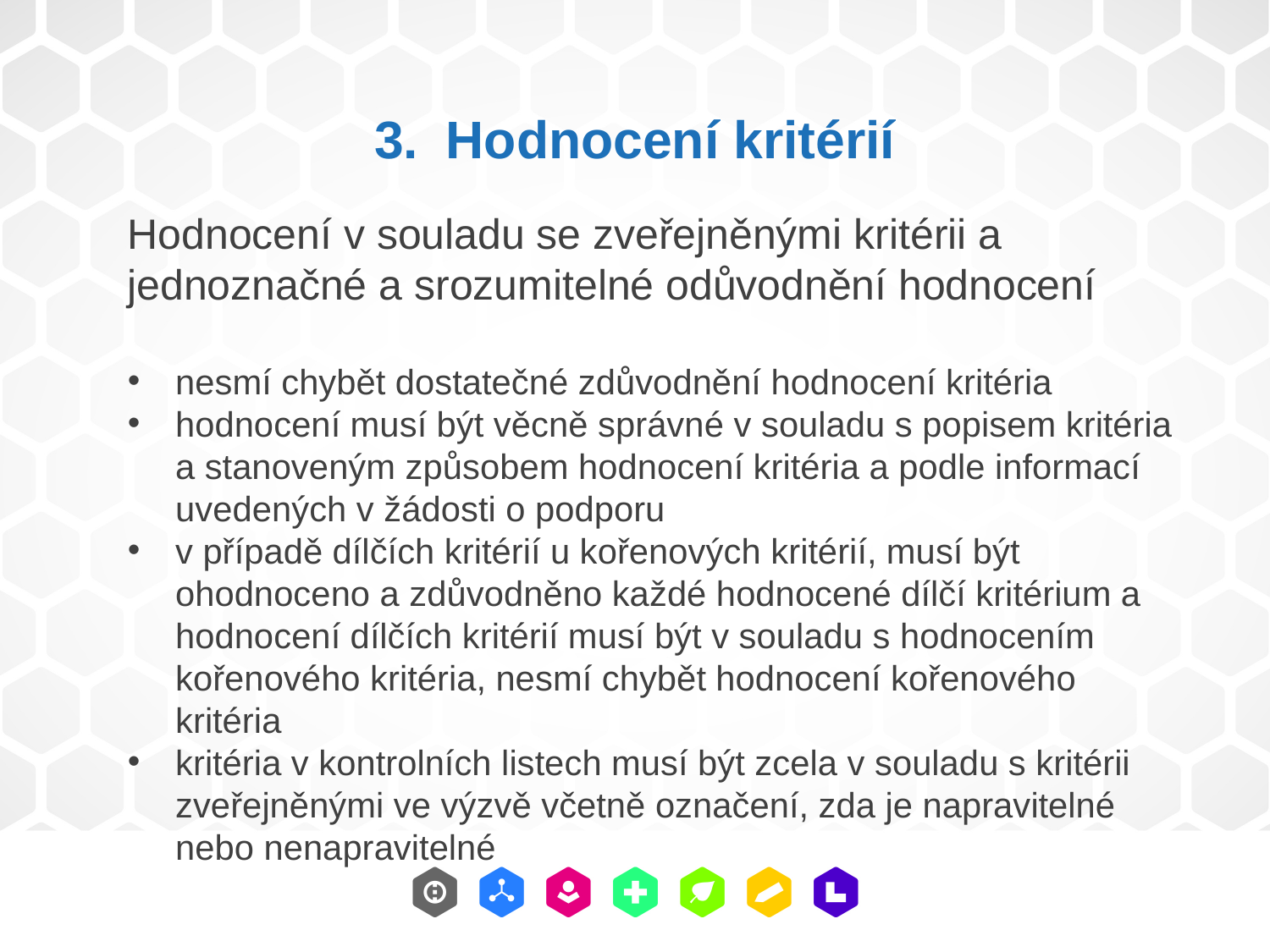

Hodnocení kritérií
Hodnocení v souladu se zveřejněnými kritérii a jednoznačné a srozumitelné odůvodnění hodnocení

nesmí chybět dostatečné zdůvodnění hodnocení kritéria
hodnocení musí být věcně správné v souladu s popisem kritéria a stanoveným způsobem hodnocení kritéria a podle informací uvedených v žádosti o podporu
v případě dílčích kritérií u kořenových kritérií, musí být ohodnoceno a zdůvodněno každé hodnocené dílčí kritérium a hodnocení dílčích kritérií musí být v souladu s hodnocením kořenového kritéria, nesmí chybět hodnocení kořenového kritéria
kritéria v kontrolních listech musí být zcela v souladu s kritérii zveřejněnými ve výzvě včetně označení, zda je napravitelné nebo nenapravitelné